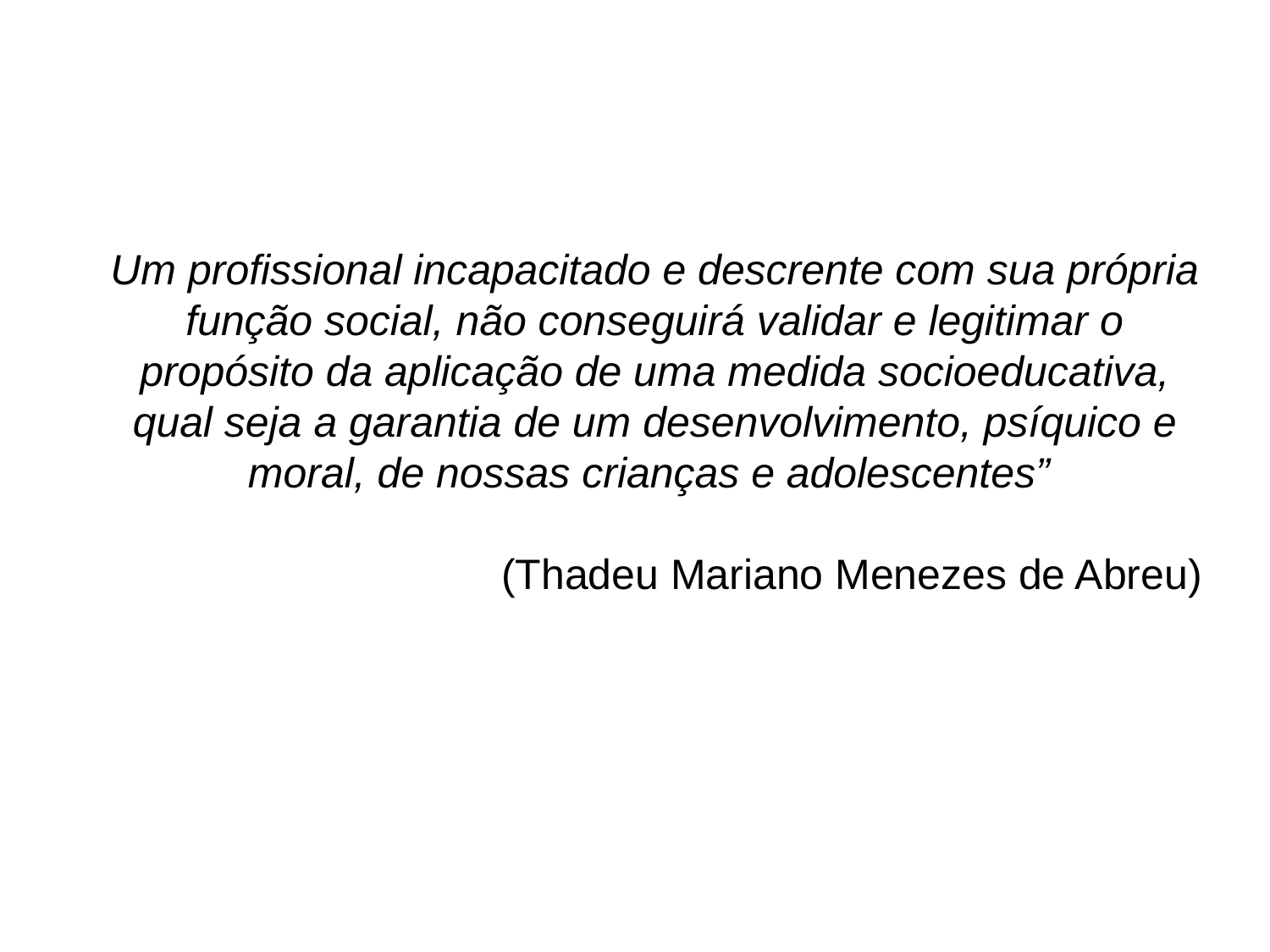

#
Um profissional incapacitado e descrente com sua própria função social, não conseguirá validar e legitimar o propósito da aplicação de uma medida socioeducativa, qual seja a garantia de um desenvolvimento, psíquico e moral, de nossas crianças e adolescentes”

(Thadeu Mariano Menezes de Abreu)